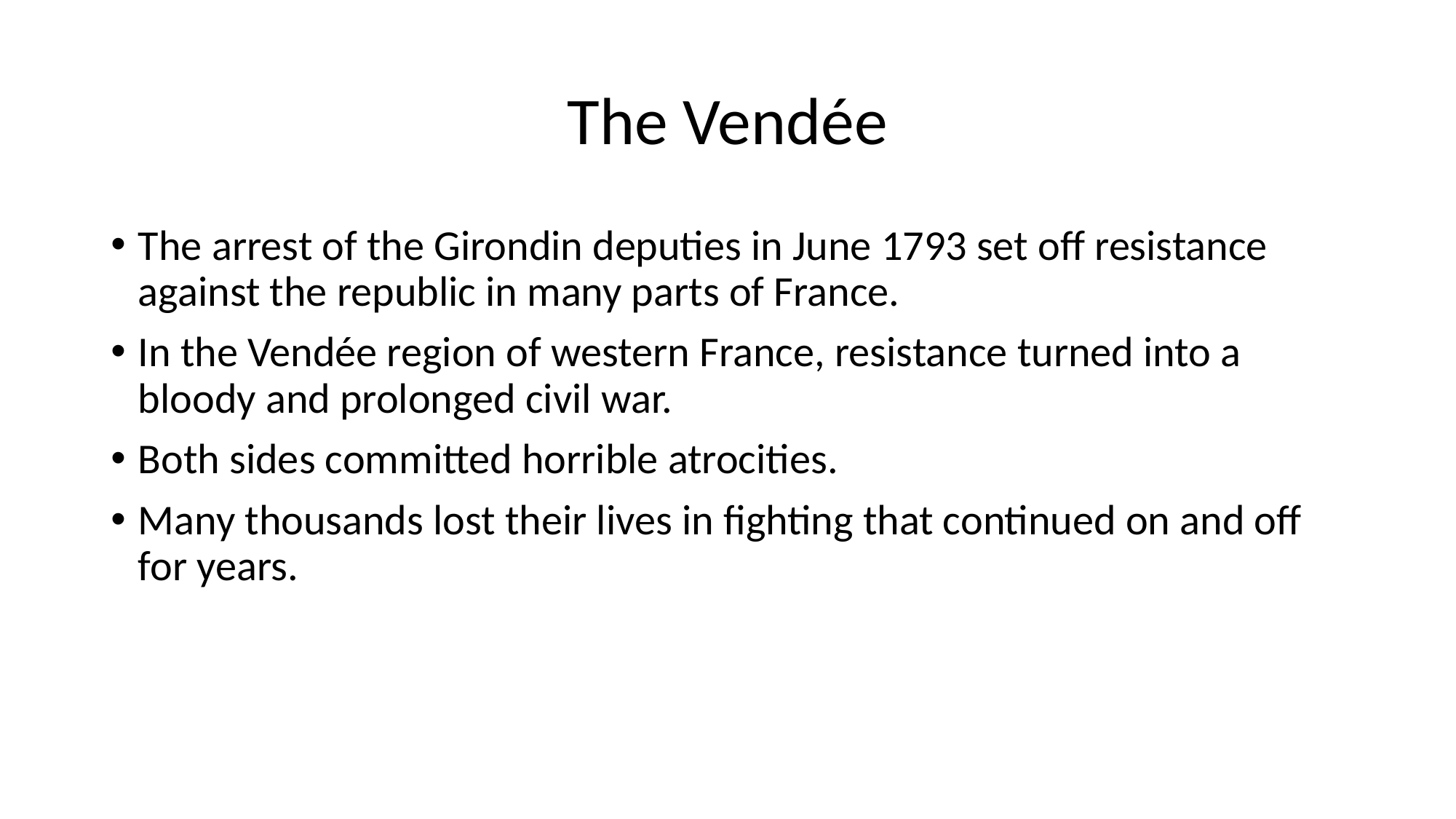

# The Vendée
The arrest of the Girondin deputies in June 1793 set off resistance against the republic in many parts of France.
In the Vendée region of western France, resistance turned into a bloody and prolonged civil war.
Both sides committed horrible atrocities.
Many thousands lost their lives in fighting that continued on and off for years.